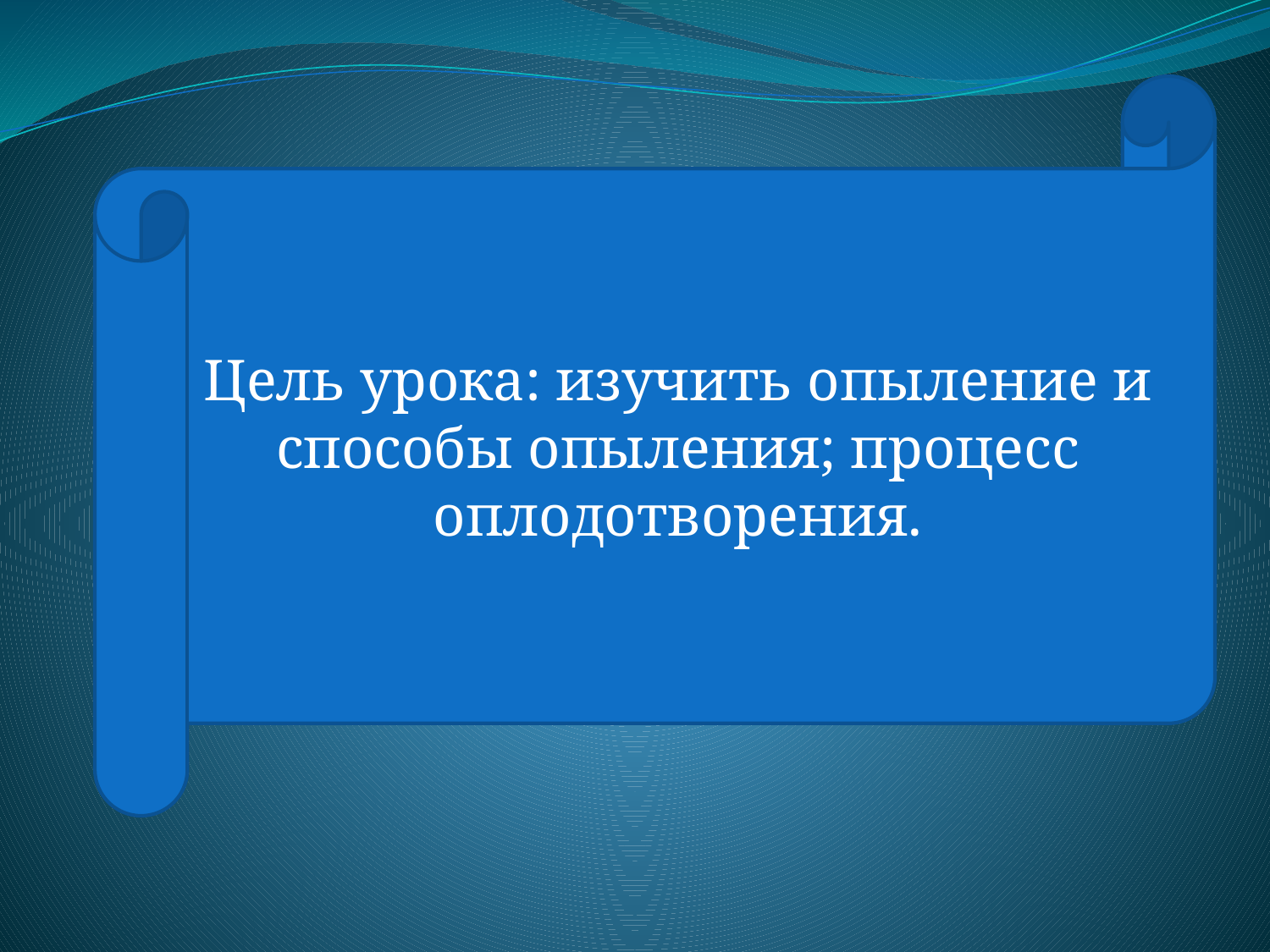

Цель урока: изучить опыление и способы опыления; процесс оплодотворения.